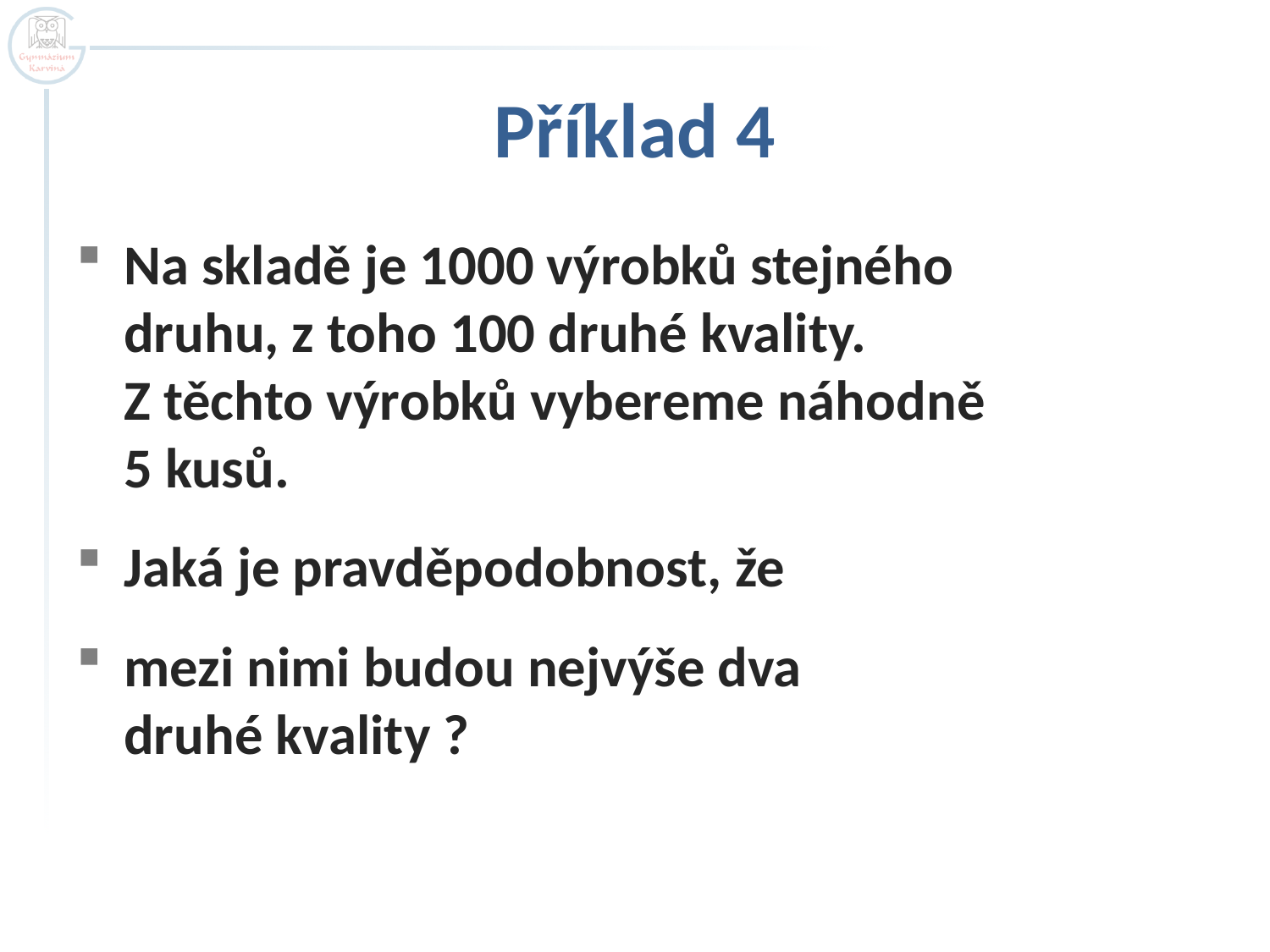

# Příklad 4
Na skladě je 1000 výrobků stejného
druhu, z toho 100 druhé kvality.
Z těchto výrobků vybereme náhodně
5 kusů.
Jaká je pravděpodobnost, že
mezi nimi budou nejvýše dva
druhé kvality ?